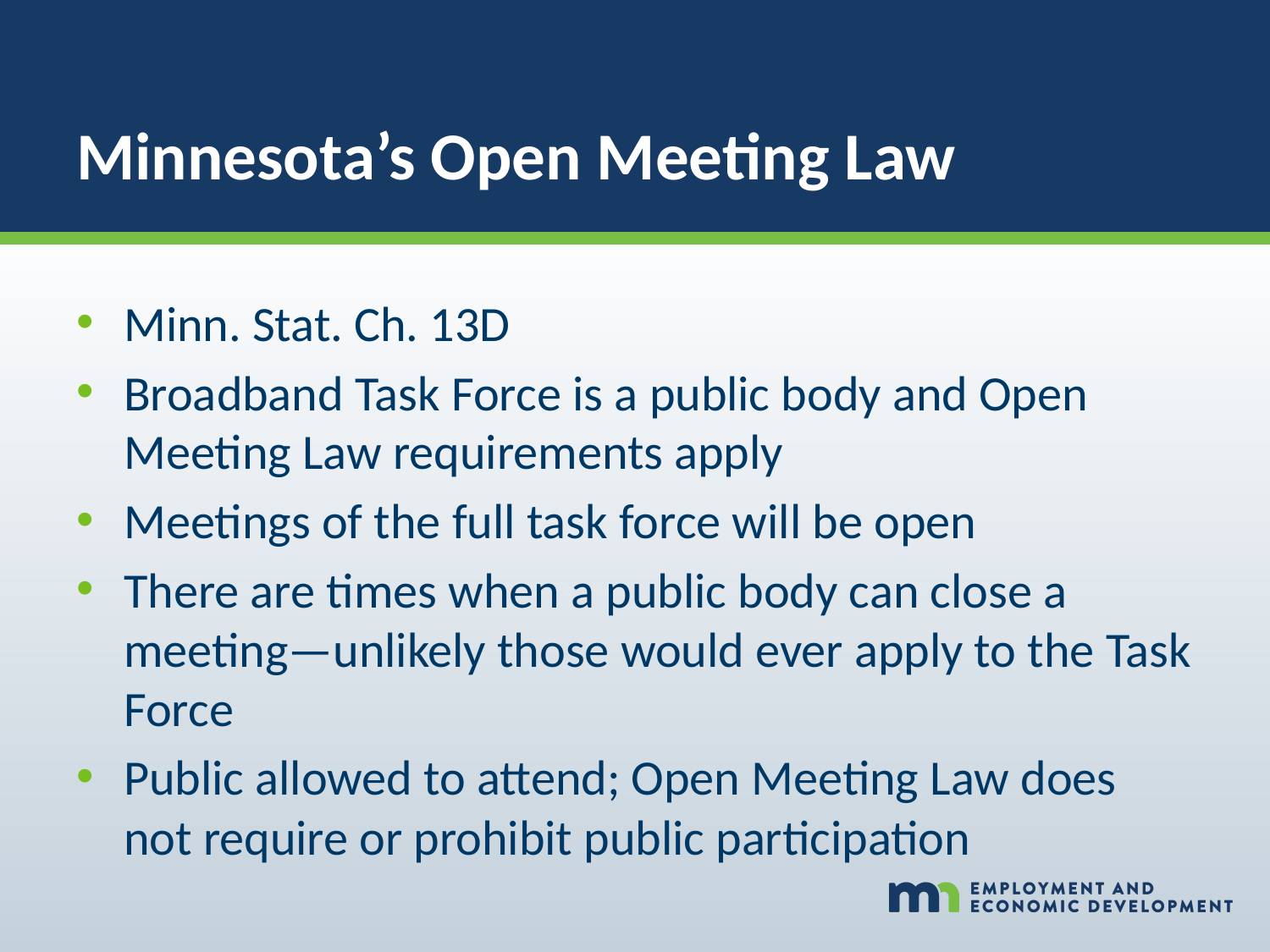

# Minnesota’s Open Meeting Law
Minn. Stat. Ch. 13D
Broadband Task Force is a public body and Open Meeting Law requirements apply
Meetings of the full task force will be open
There are times when a public body can close a meeting—unlikely those would ever apply to the Task Force
Public allowed to attend; Open Meeting Law does not require or prohibit public participation